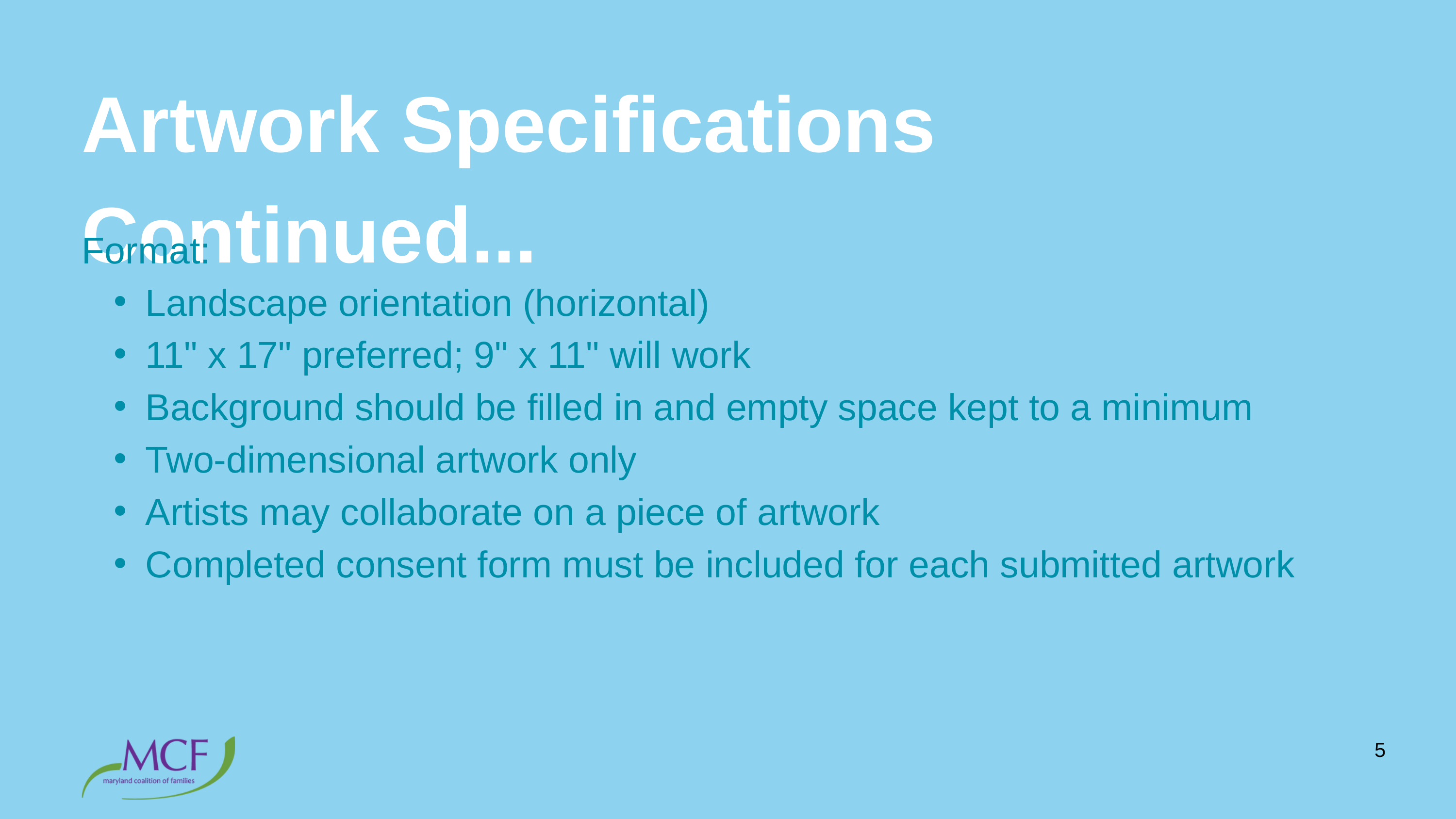

Artwork Specifications Continued...
Format:
Landscape orientation (horizontal)
11" x 17" preferred; 9" x 11" will work
Background should be filled in and empty space kept to a minimum
Two-dimensional artwork only
Artists may collaborate on a piece of artwork
Completed consent form must be included for each submitted artwork
5